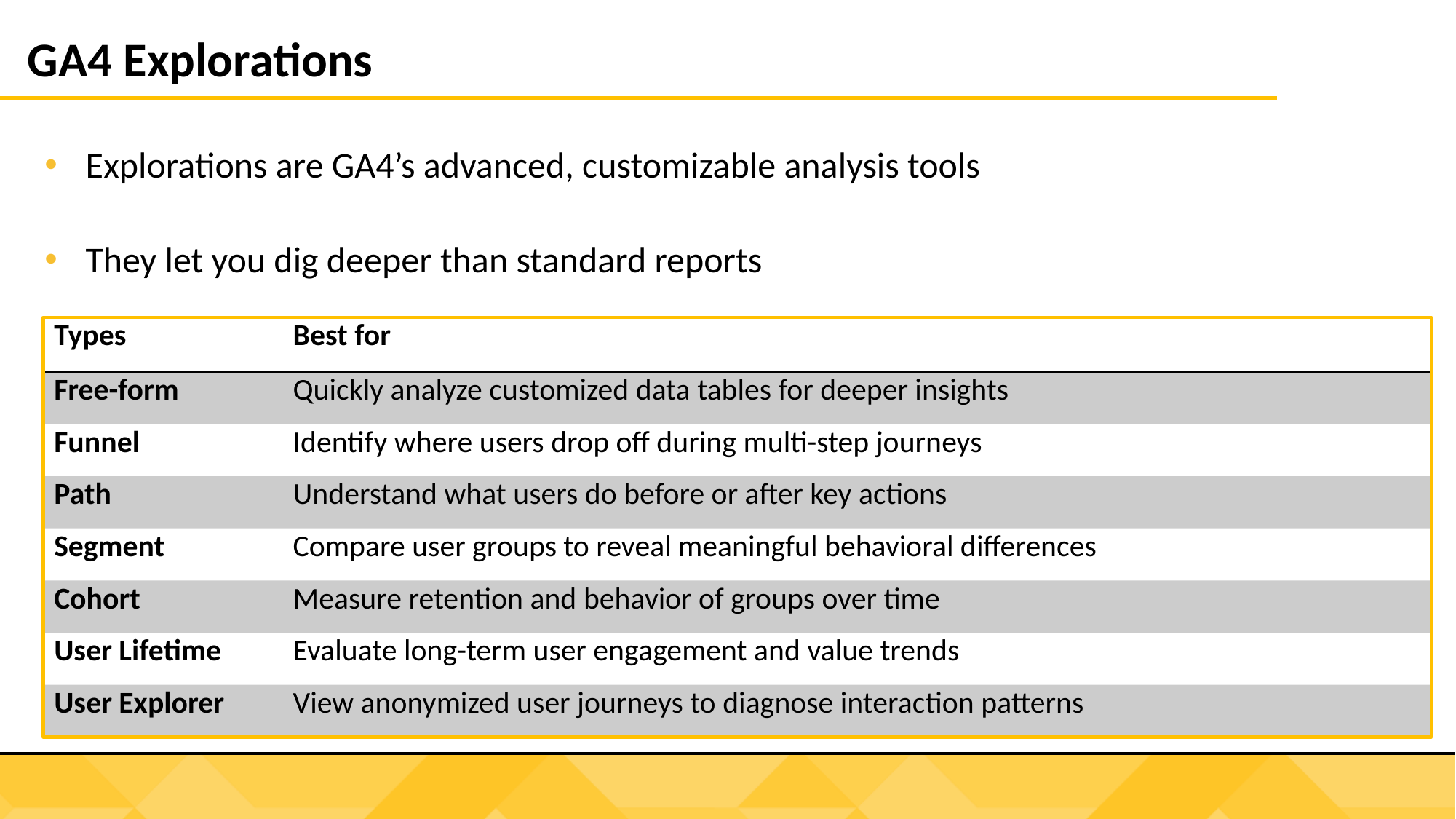

# GA4 Explorations
Explorations are GA4’s advanced, customizable analysis tools
They let you dig deeper than standard reports

| Types | Best for |
| --- | --- |
| Free-form | Quickly analyze customized data tables for deeper insights |
| Funnel | Identify where users drop off during multi-step journeys |
| Path | Understand what users do before or after key actions |
| Segment | Compare user groups to reveal meaningful behavioral differences |
| Cohort | Measure retention and behavior of groups over time |
| User Lifetime | Evaluate long-term user engagement and value trends |
| User Explorer | View anonymized user journeys to diagnose interaction patterns |